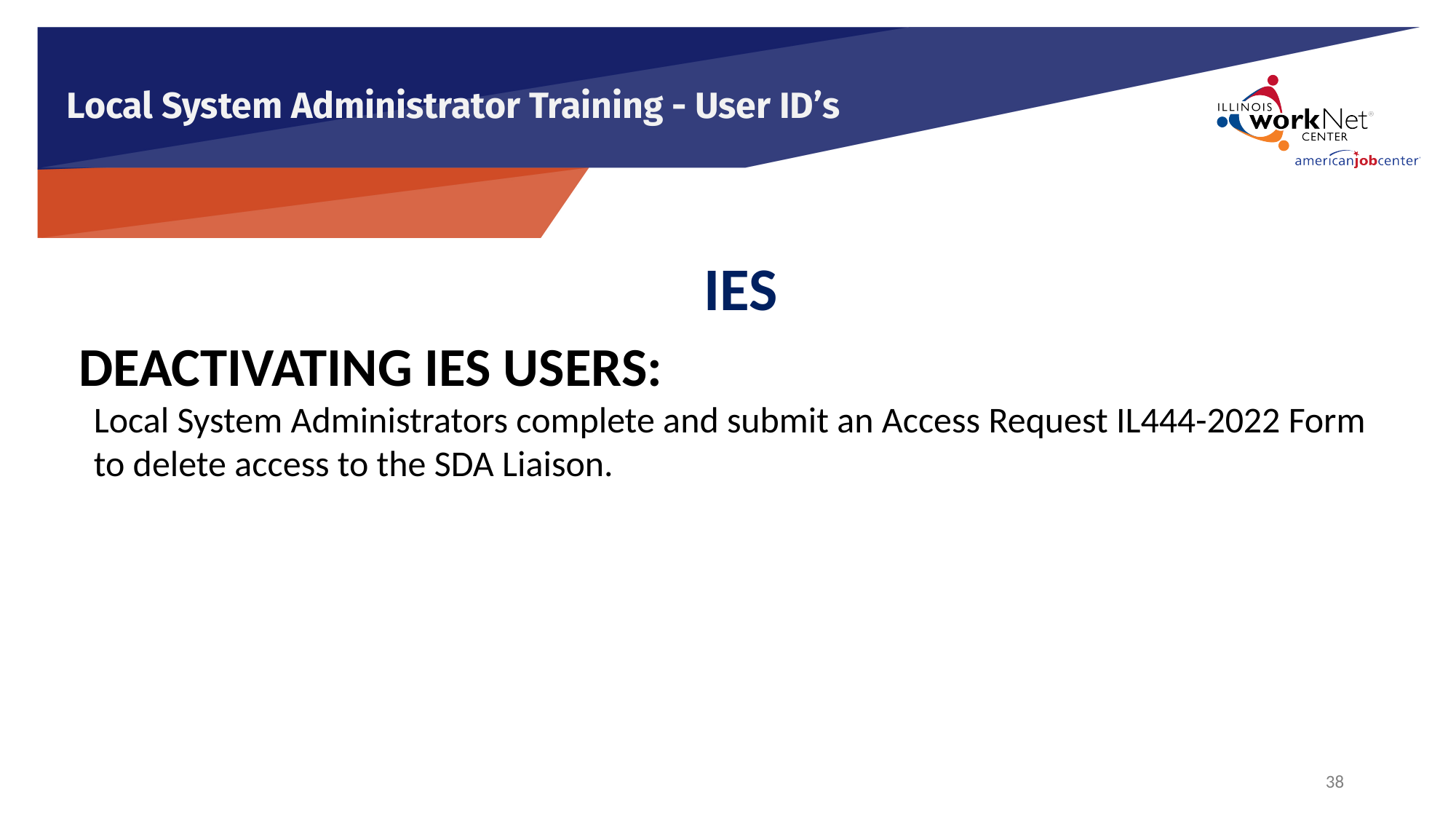

# Local System Administrator Training - User ID’s
IES

 DEACTIVATING IES USERS:
Local System Administrators complete and submit an Access Request IL444-2022 Form to delete access to the SDA Liaison.

38